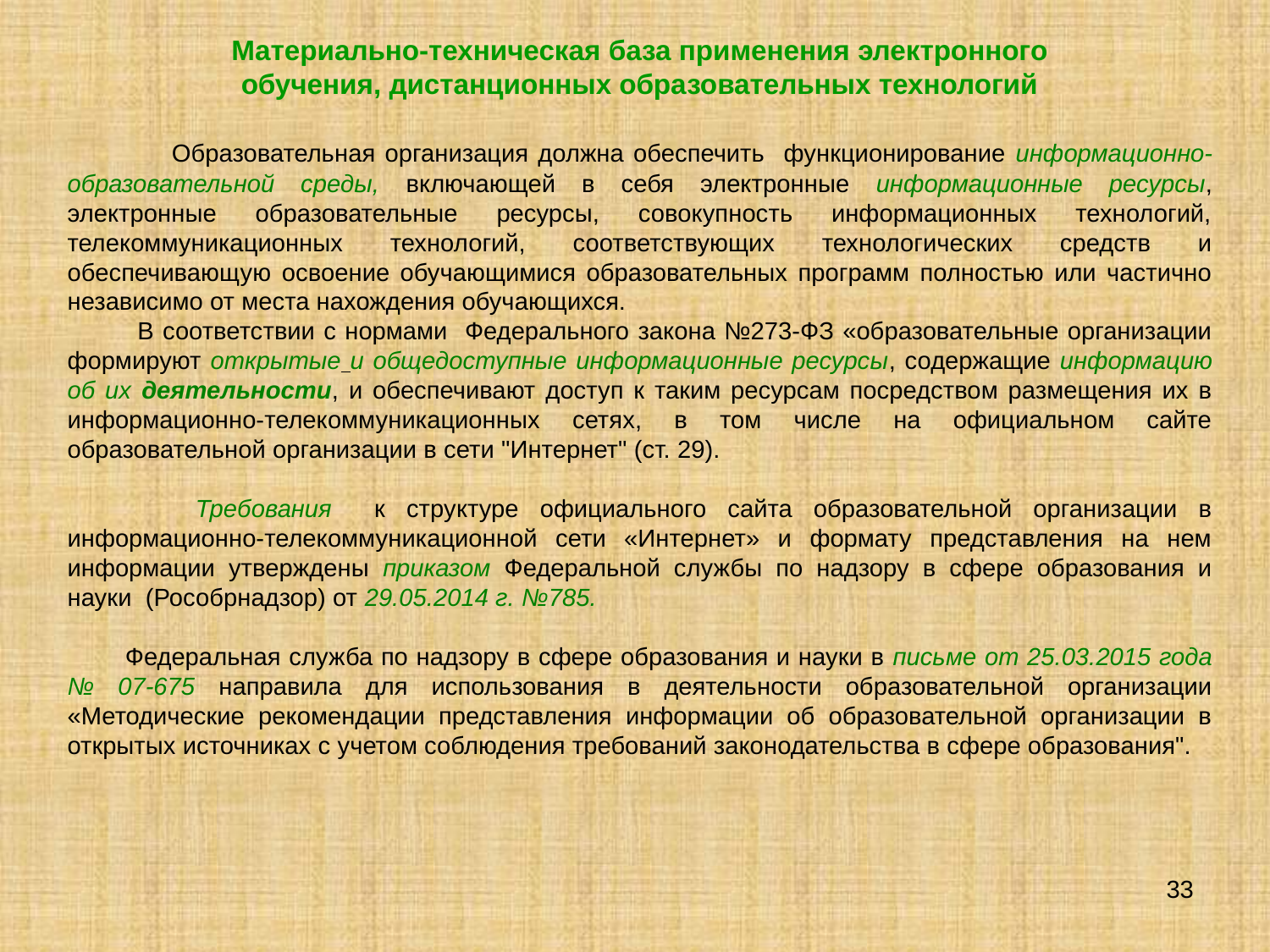

Материально-техническая база применения электронного
обучения, дистанционных образовательных технологий

          Образовательная организация должна обеспечить  функционирование информационно-образовательной среды, включающей в себя электронные информационные ресурсы, электронные образовательные ресурсы, совокупность информационных технологий, телекоммуникационных технологий, соответствующих технологических средств и обеспечивающую освоение обучающимися образовательных программ полностью или частично независимо от места нахождения обучающихся.
        В соответствии с нормами  Федерального закона №273-ФЗ «образовательные организации формируют открытые и общедоступные информационные ресурсы, содержащие информацию об их деятельности, и обеспечивают доступ к таким ресурсам посредством размещения их в информационно-телекоммуникационных сетях, в том числе на официальном сайте образовательной организации в сети "Интернет" (ст. 29).

      Требования  к структуре официального сайта образовательной организации в информационно-телекоммуникационной сети «Интернет» и формату представления на нем информации утверждены приказом Федеральной службы по надзору в сфере образования и науки  (Рособрнадзор) от 29.05.2014 г. №785.

       Федеральная служба по надзору в сфере образования и науки в письме от 25.03.2015 года № 07-675 направила для использования в деятельности образовательной организации «Методические рекомендации представления информации об образовательной организации в открытых источниках с учетом соблюдения требований законодательства в сфере образования".

33